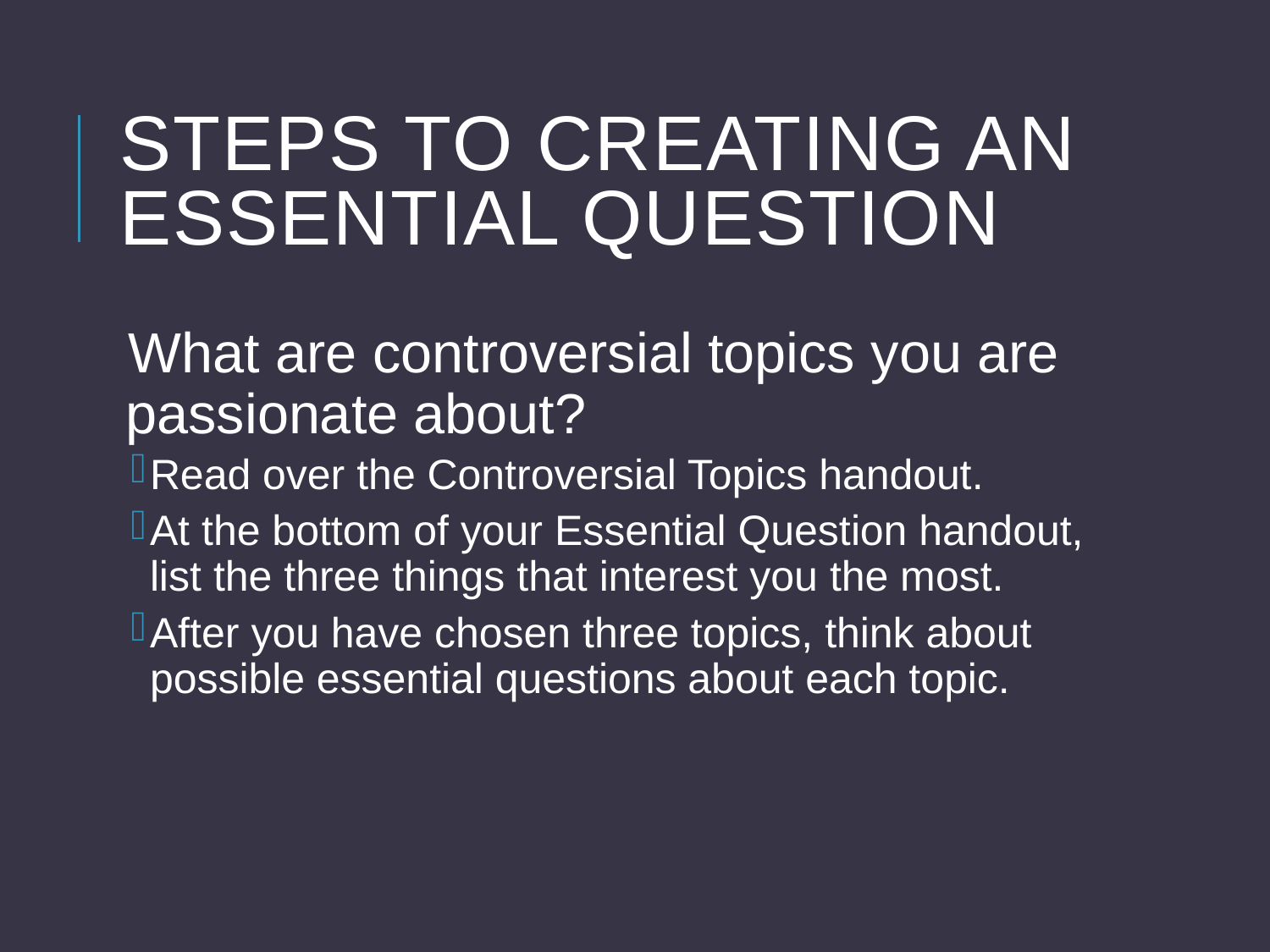

# steps to Creating an Essential Question
What are controversial topics you are passionate about?
Read over the Controversial Topics handout.
At the bottom of your Essential Question handout, list the three things that interest you the most.
After you have chosen three topics, think about possible essential questions about each topic.